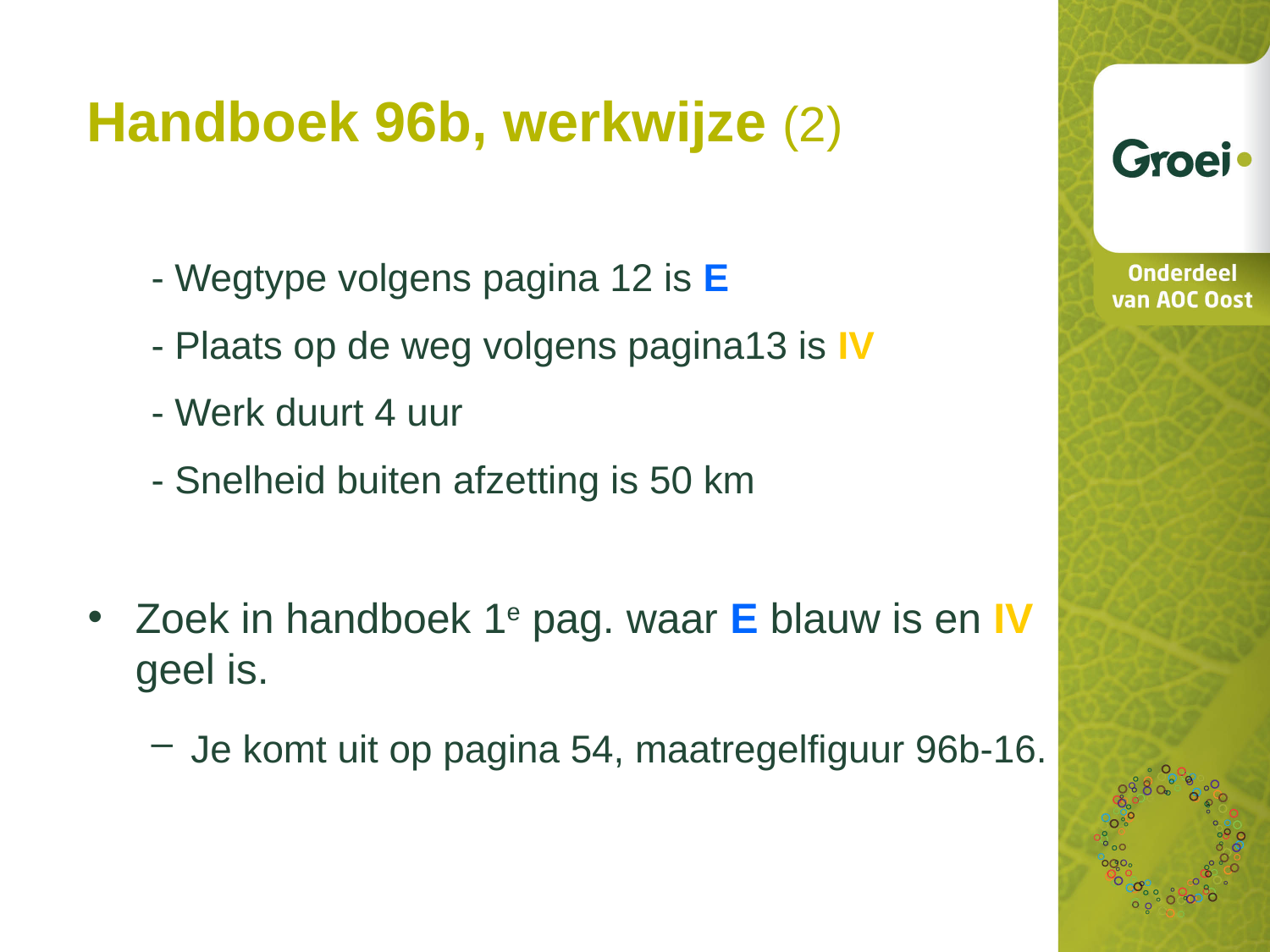

Handboek 96b, werkwijze (2)
- Wegtype volgens pagina 12 is E
- Plaats op de weg volgens pagina13 is IV
- Werk duurt 4 uur
- Snelheid buiten afzetting is 50 km

Zoek in handboek 1e pag. waar E blauw is en IV geel is.
Je komt uit op pagina 54, maatregelfiguur 96b-16.